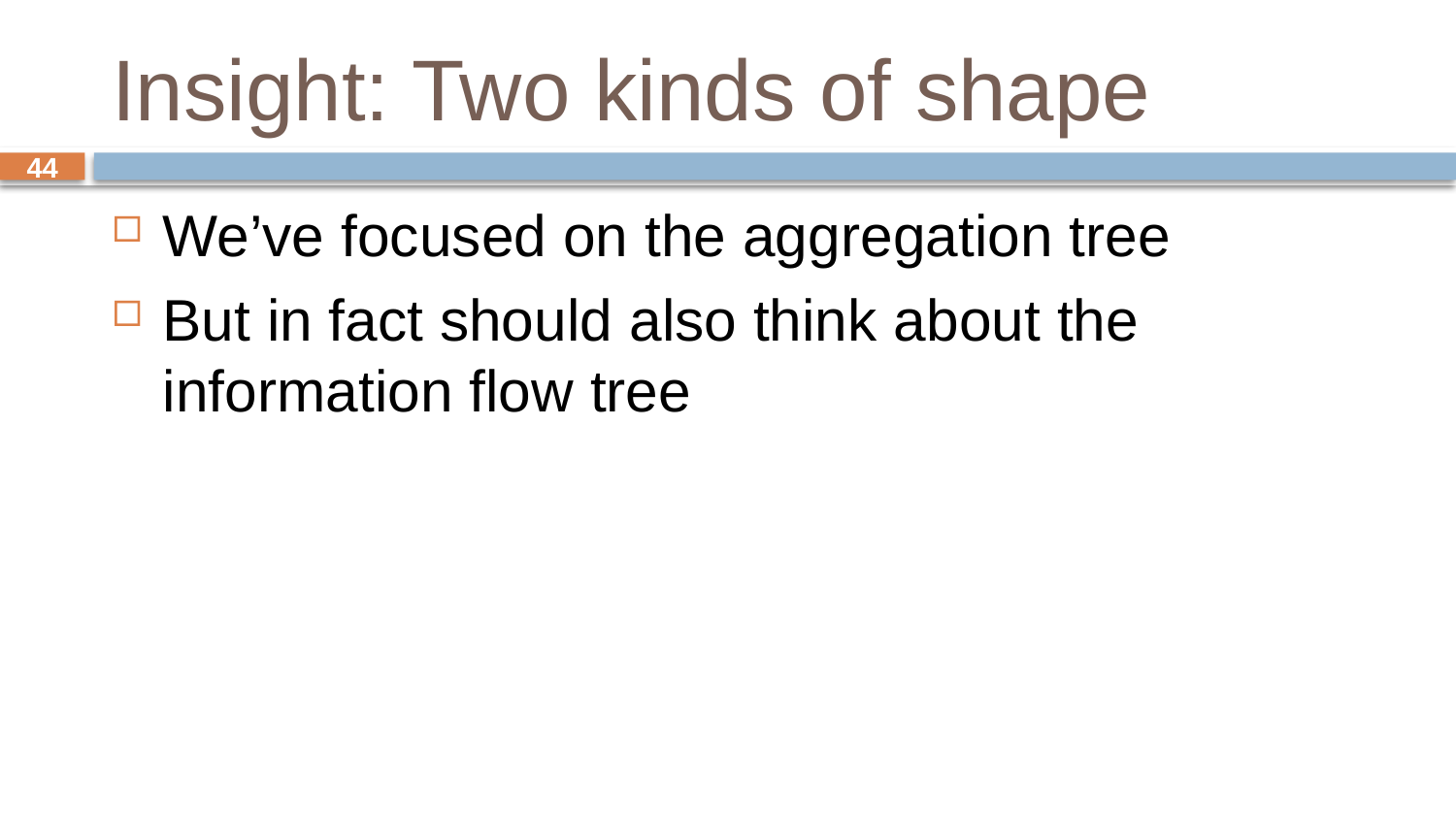

# Insight: Two kinds of shape
44
We’ve focused on the aggregation tree
But in fact should also think about the information flow tree